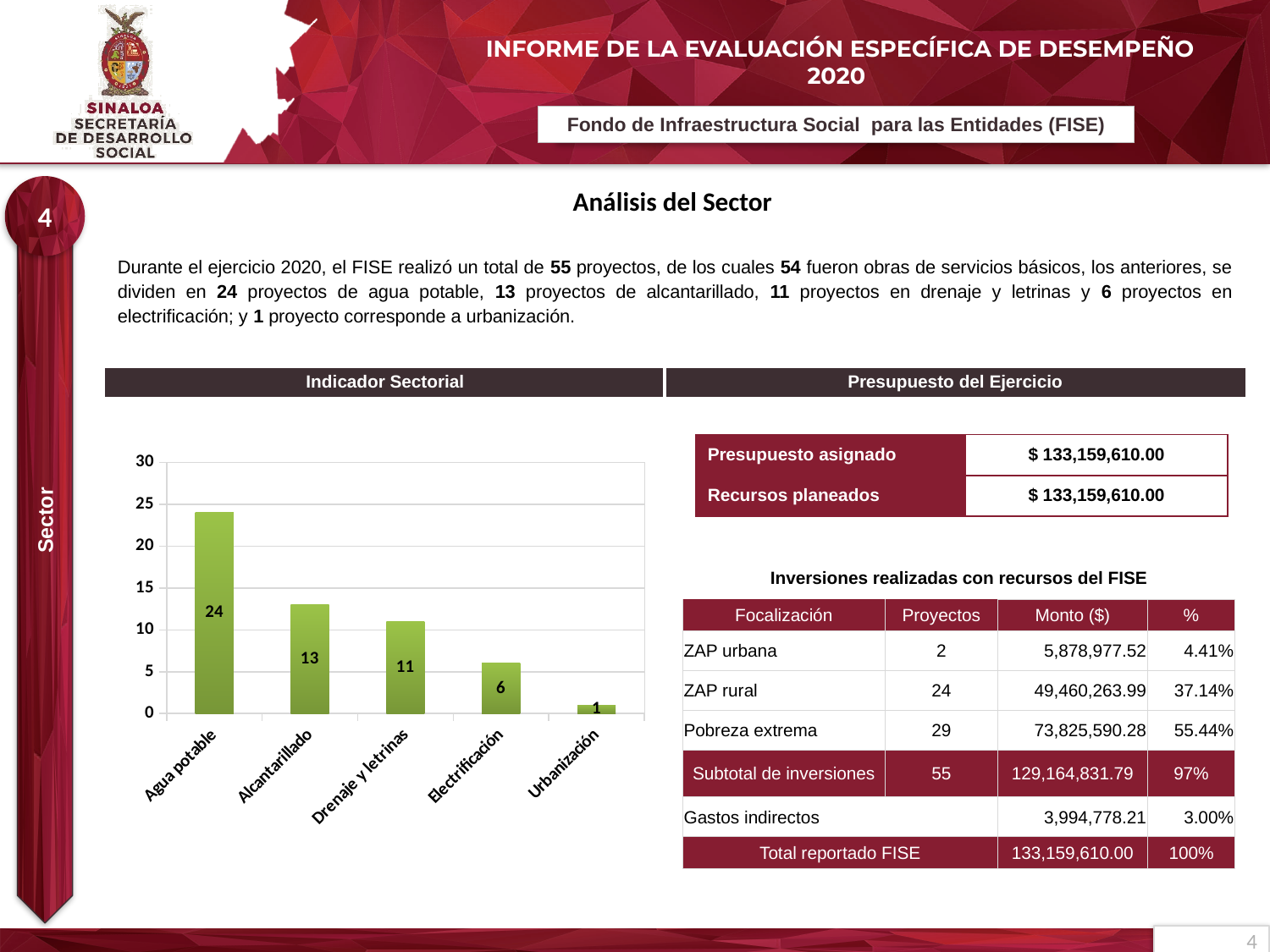

# Fondo de Infraestructura Social  para las Entidades (FISE)
4
Análisis del Sector
| Durante el ejercicio 2020, el FISE realizó un total de 55 proyectos, de los cuales 54 fueron obras de servicios básicos, los anteriores, se dividen en 24 proyectos de agua potable, 13 proyectos de alcantarillado, 11 proyectos en drenaje y letrinas y 6 proyectos en electrificación; y 1 proyecto corresponde a urbanización. |  |
| --- | --- |
| Indicador Sectorial | Presupuesto del Ejercicio |
|  |  |
| Presupuesto asignado | $ 133,159,610.00 |
| --- | --- |
| Recursos planeados | $ 133,159,610.00 |

### Chart

| Category |  |
|---|---|
| Agua potable | 24.0 |
| Alcantarillado | 13.0 |
| Drenaje y letrinas | 11.0 |
| Electrificación | 6.0 |
| Urbanización | 1.0 |
Sector

| Inversiones realizadas con recursos del FISE |  |  |  |
| --- | --- | --- | --- |
| Focalización | Proyectos | Monto ($) | % |
| ZAP urbana | 2 | 5,878,977.52 | 4.41% |
| ZAP rural | 24 | 49,460,263.99 | 37.14% |
| Pobreza extrema | 29 | 73,825,590.28 | 55.44% |
| Subtotal de inversiones | 55 | 129,164,831.79 | 97% |
| Gastos indirectos |  | 3,994,778.21 | 3.00% |
| Total reportado FISE |  | 133,159,610.00 | 100% |
4